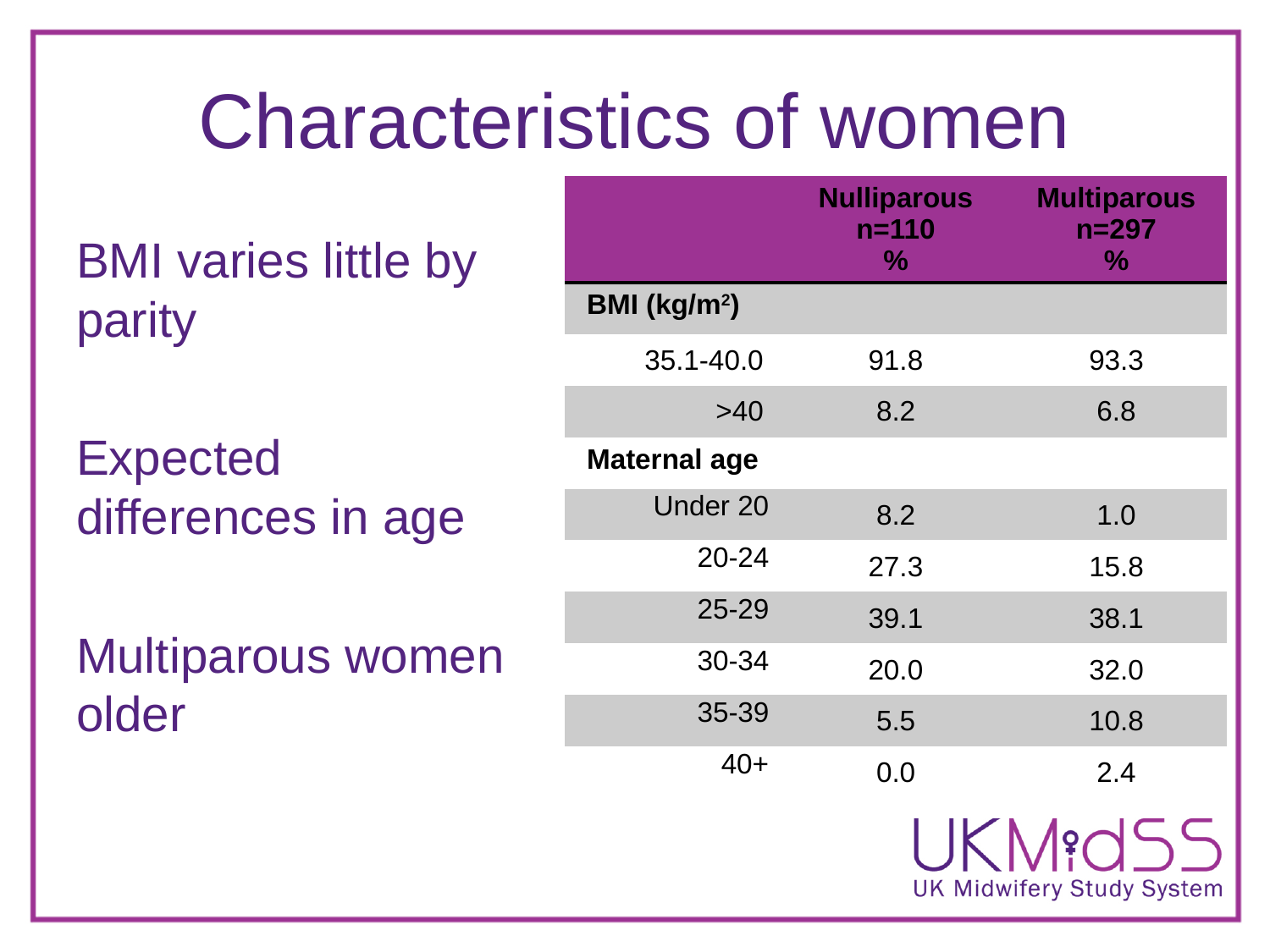

# Characteristics of women
|  | Nulliparous n=110 % | Multiparous n=297 % |
| --- | --- | --- |
| BMI (kg/m2) |  |  |
| 35.1-40.0 | 91.8 | 93.3 |
| >40 | 8.2 | 6.8 |
| Maternal age |  |  |
| Under 20 | 8.2 | 1.0 |
| 20-24 | 27.3 | 15.8 |
| 25-29 | 39.1 | 38.1 |
| 30-34 | 20.0 | 32.0 |
| 35-39 | 5.5 | 10.8 |
| 40+ | 0.0 | 2.4 |
BMI varies little by parity

Expected differences in age

Multiparous women older